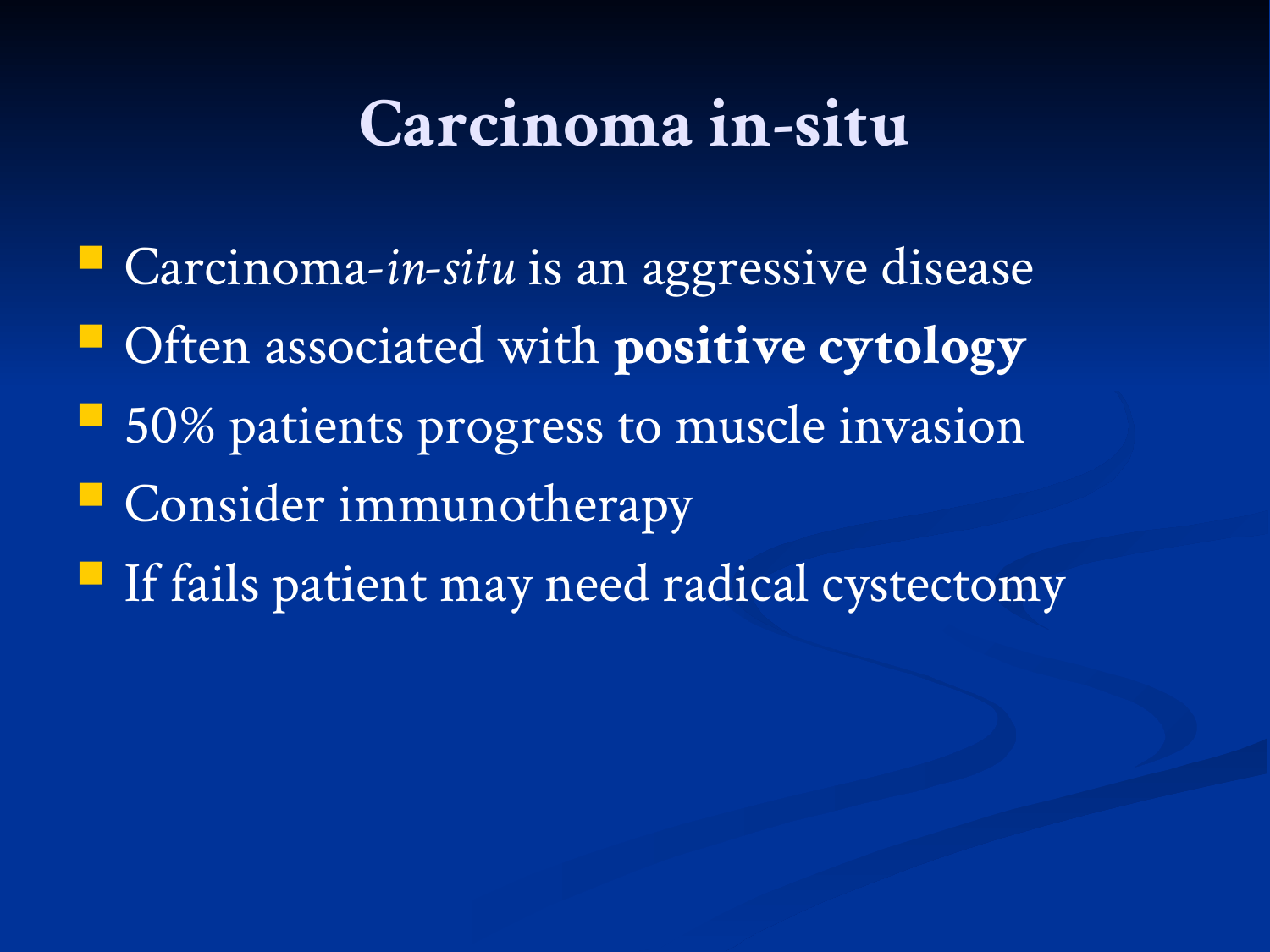

# Carcinoma in-situ
Carcinoma-in-situ is an aggressive disease
Often associated with positive cytology
50% patients progress to muscle invasion
Consider immunotherapy
If fails patient may need radical cystectomy